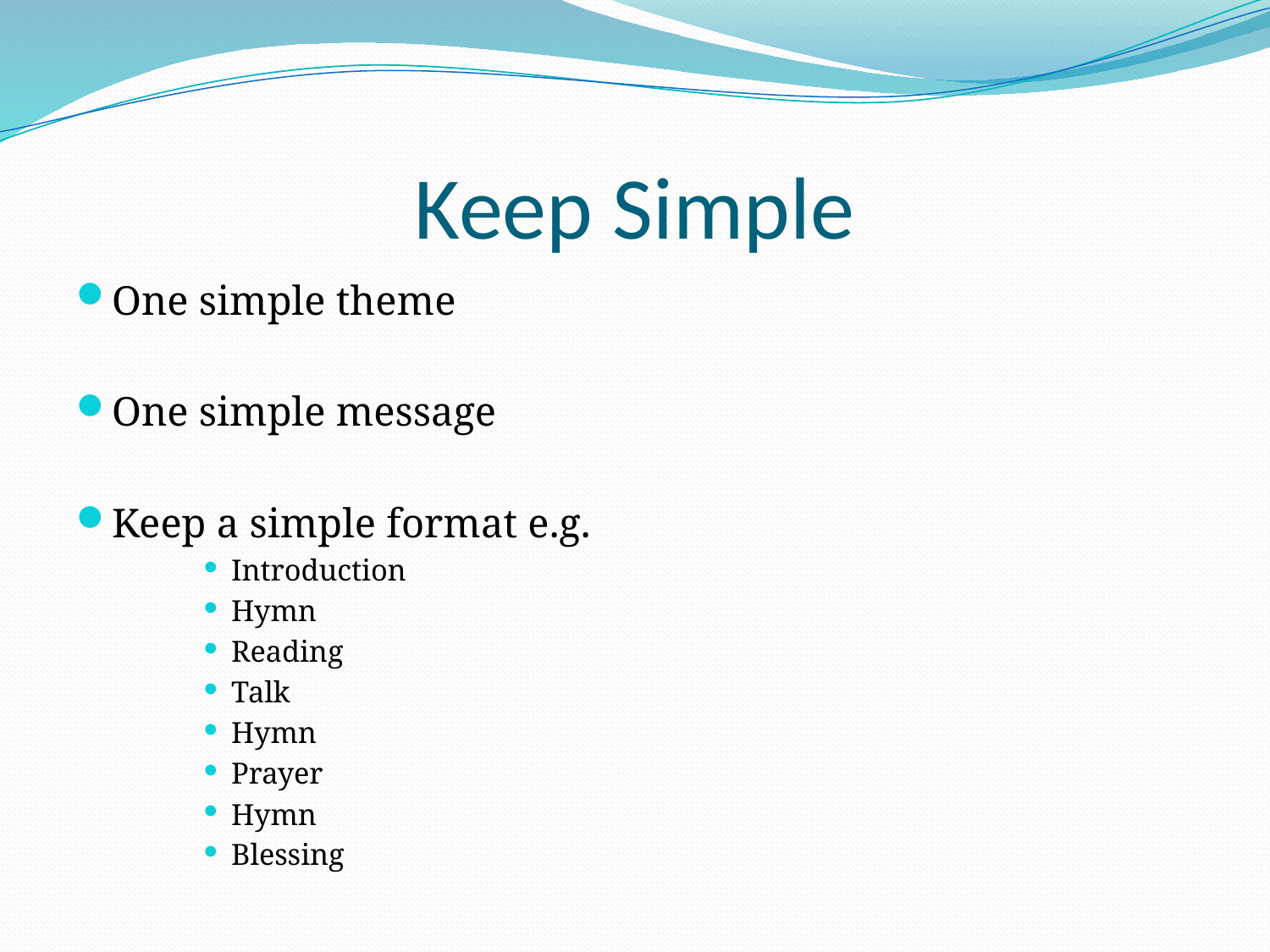

# Keep Simple
One simple theme

One simple message

Keep a simple format e.g.
Introduction
Hymn
Reading
Talk
Hymn
Prayer
Hymn
Blessing